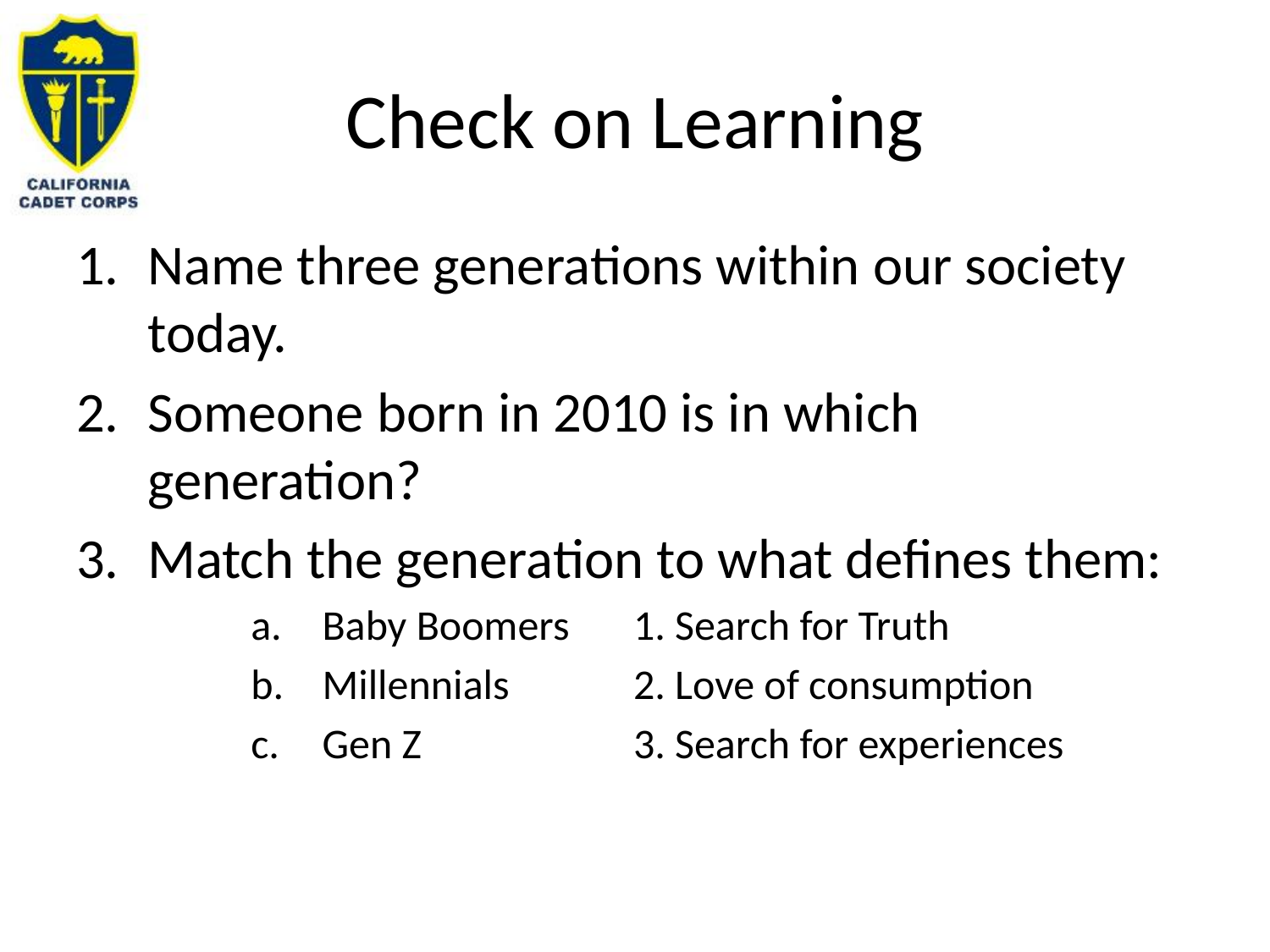

# Check on Learning
Name three generations within our society today.
Someone born in 2010 is in which generation?
Match the generation to what defines them:
Baby Boomers	      1. Search for Truth
Millennials	      2. Love of consumption
Gen Z		      3. Search for experiences